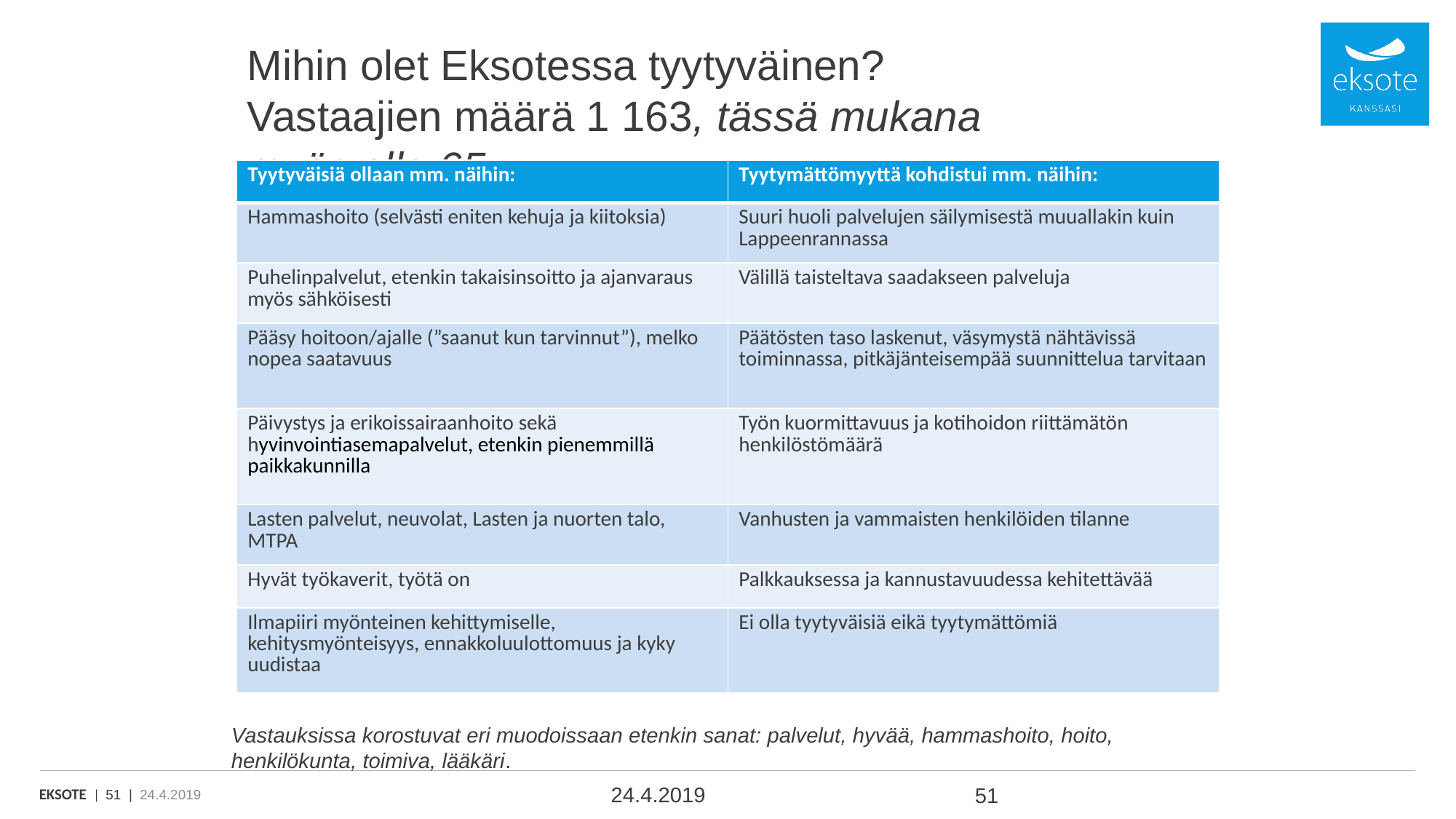

# Mihin olet Eksotessa tyytyväinen? Vastaajien määrä 1 163, tässä mukana  myös alle 65 v
| Tyytyväisiä ollaan mm. näihin: | Tyytymättömyyttä kohdistui mm. näihin: |
| --- | --- |
| Hammashoito (selvästi eniten kehuja ja kiitoksia) | Suuri huoli palvelujen säilymisestä muuallakin kuin Lappeenrannassa |
| Puhelinpalvelut, etenkin takaisinsoitto ja ajanvaraus myös sähköisesti | Välillä taisteltava saadakseen palveluja |
| Pääsy hoitoon/ajalle (”saanut kun tarvinnut”), melko nopea saatavuus | Päätösten taso laskenut, väsymystä nähtävissä toiminnassa, pitkäjänteisempää suunnittelua tarvitaan |
| Päivystys ja erikoissairaanhoito sekä hyvinvointiasemapalvelut, etenkin pienemmillä paikkakunnilla | Työn kuormittavuus ja kotihoidon riittämätön henkilöstömäärä |
| Lasten palvelut, neuvolat, Lasten ja nuorten talo, MTPA | Vanhusten ja vammaisten henkilöiden tilanne |
| Hyvät työkaverit, työtä on | Palkkauksessa ja kannustavuudessa kehitettävää |
| Ilmapiiri myönteinen kehittymiselle, kehitysmyönteisyys, ennakkoluulottomuus ja kyky uudistaa | Ei olla tyytyväisiä eikä tyytymättömiä |
Vastauksissa korostuvat eri muodoissaan etenkin sanat: palvelut, hyvää, hammashoito, hoito, henkilökunta, toimiva, lääkäri.
24.4.2019
51